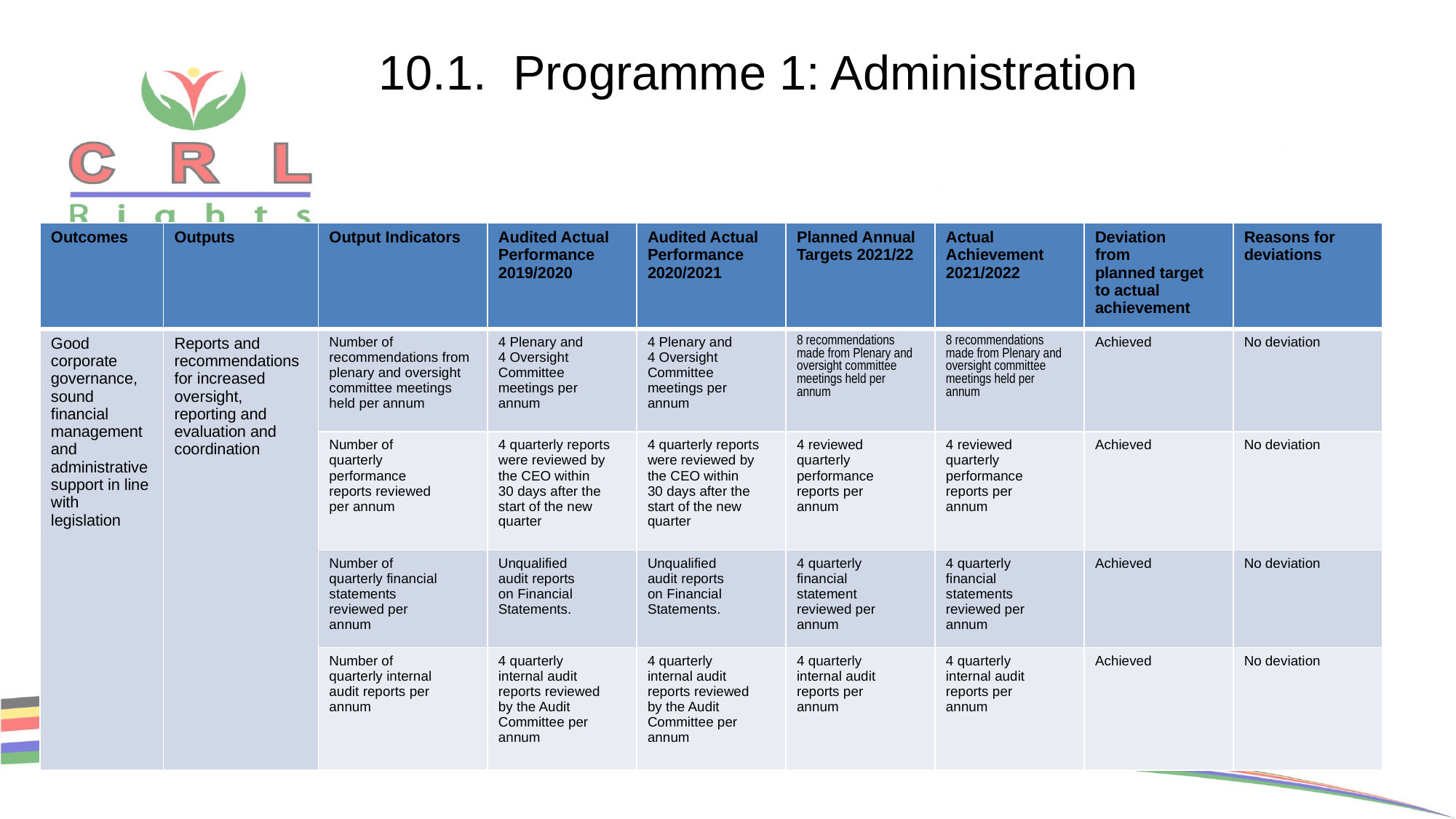

# 10.1.  Programme 1: Administration
| Outcomes | Outputs | Output Indicators | Audited Actual Performance 2019/2020 | Audited Actual Performance 2020/2021 | Planned Annual Targets 2021/22 | Actual Achievement 2021/2022 | Deviation from planned target to actual achievement | Reasons for deviations |
| --- | --- | --- | --- | --- | --- | --- | --- | --- |
| Good corporate governance, sound financial management and administrative support in line with legislation | Reports and recommendations for increased oversight, reporting and evaluation and coordination | Number of recommendations from plenary and oversight committee meetings held per annum | 4 Plenary and 4 Oversight Committee meetings per annum | 4 Plenary and 4 Oversight Committee meetings per annum | 8 recommendations made from Plenary and oversight committee meetings held per annum | 8 recommendations made from Plenary and oversight committee meetings held per annum | Achieved | No deviation |
|  |  | Number of quarterly performance reports reviewed per annum | 4 quarterly reports were reviewed by the CEO within 30 days after the start of the new quarter | 4 quarterly reports were reviewed by the CEO within 30 days after the start of the new quarter | 4 reviewed quarterly performance reports per annum | 4 reviewed quarterly performance reports per annum | Achieved | No deviation |
|  |  | Number of quarterly financial statements reviewed per annum | Unqualified audit reports on Financial Statements. | Unqualified audit reports on Financial Statements. | 4 quarterly financial statement reviewed per annum | 4 quarterly financial statements reviewed per annum | Achieved | No deviation |
|  |  | Number of quarterly internal audit reports per annum | 4 quarterly internal audit reports reviewed by the Audit Committee per annum | 4 quarterly internal audit reports reviewed by the Audit Committee per annum | 4 quarterly internal audit reports per annum | 4 quarterly internal audit reports per annum | Achieved | No deviation |